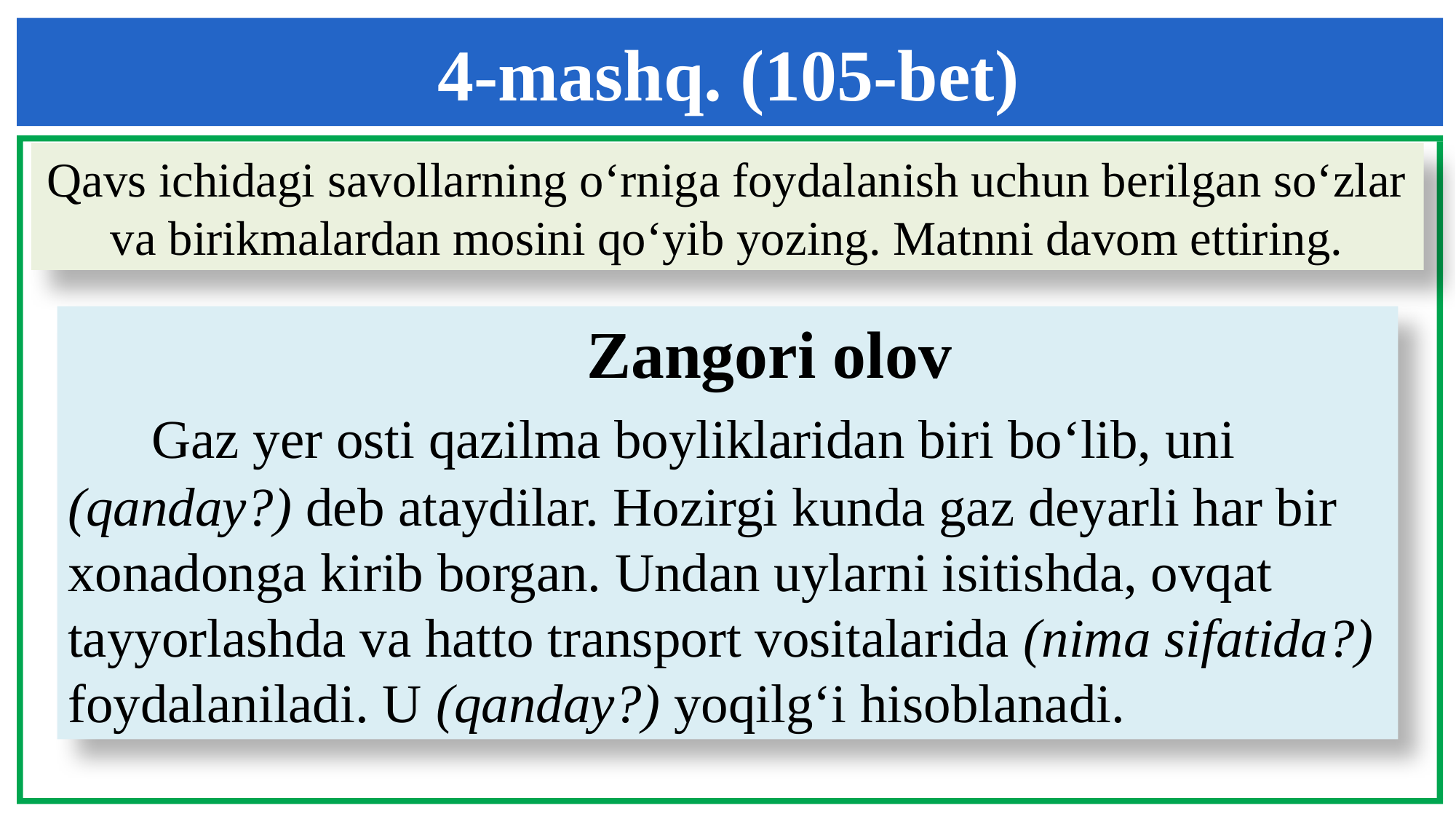

4-mashq. (105-bet)
Qavs ichidagi savollarning o‘rniga foydalanish uchun berilgan so‘zlar va birikmalardan mosini qo‘yib yozing. Matnni davom ettiring.
     Zangori olov
     Gaz yer osti qazilma boyliklaridan biri bo‘lib, uni
(qanday?) deb ataydilar. Hozirgi kunda gaz deyarli har bir
xonadonga kirib borgan. Undan uylarni isitishda, ovqat
tayyorlashda va hatto transport vositalarida (nima sifatida?)
foydalaniladi. U (qanday?) yoqilg‘i hisoblanadi.